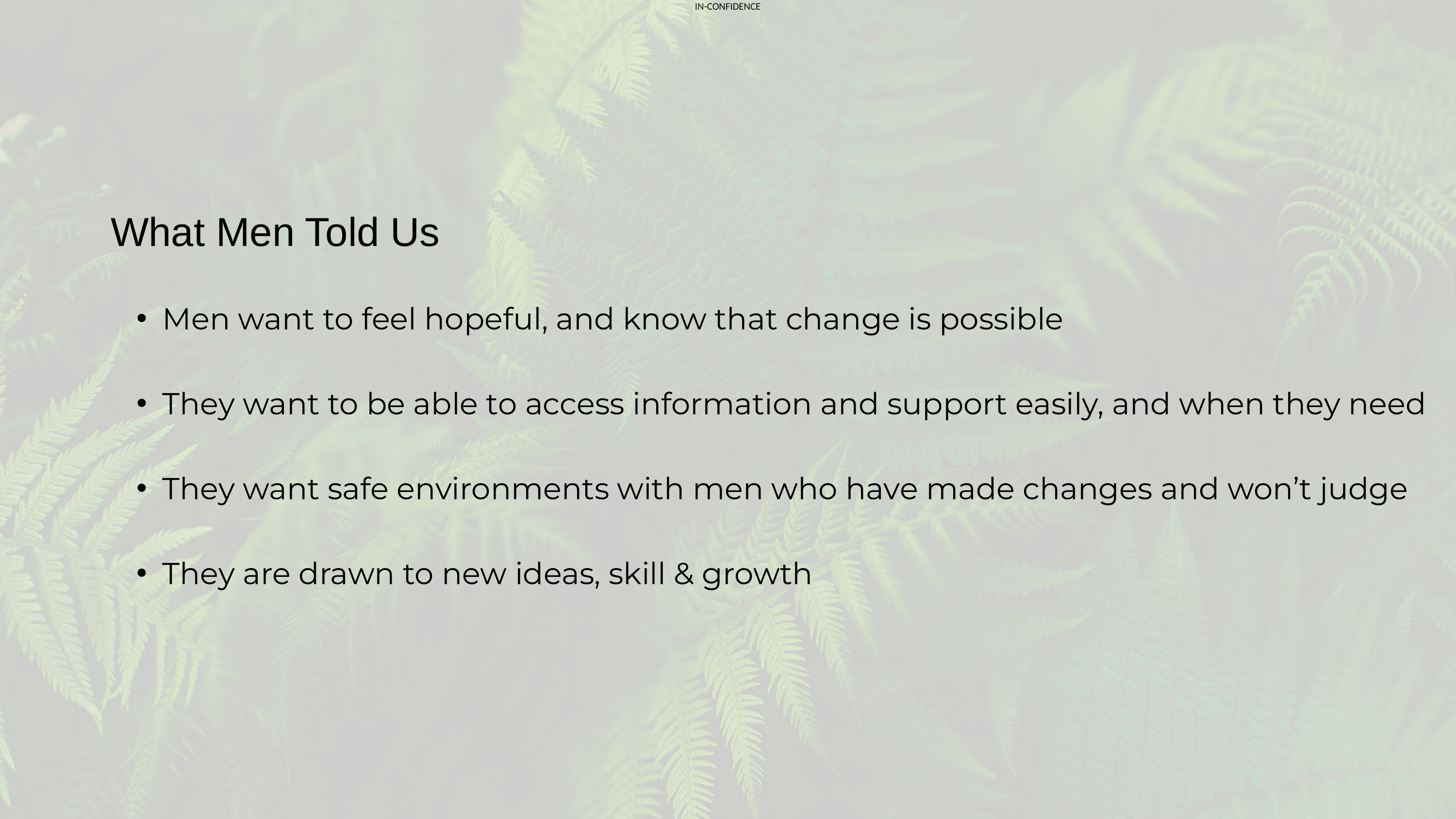

What Men Told Us
Men want to feel hopeful, and know that change is possible

They want to be able to access information and support easily, and when they need

They want safe environments with men who have made changes and won’t judge

They are drawn to new ideas, skill & growth